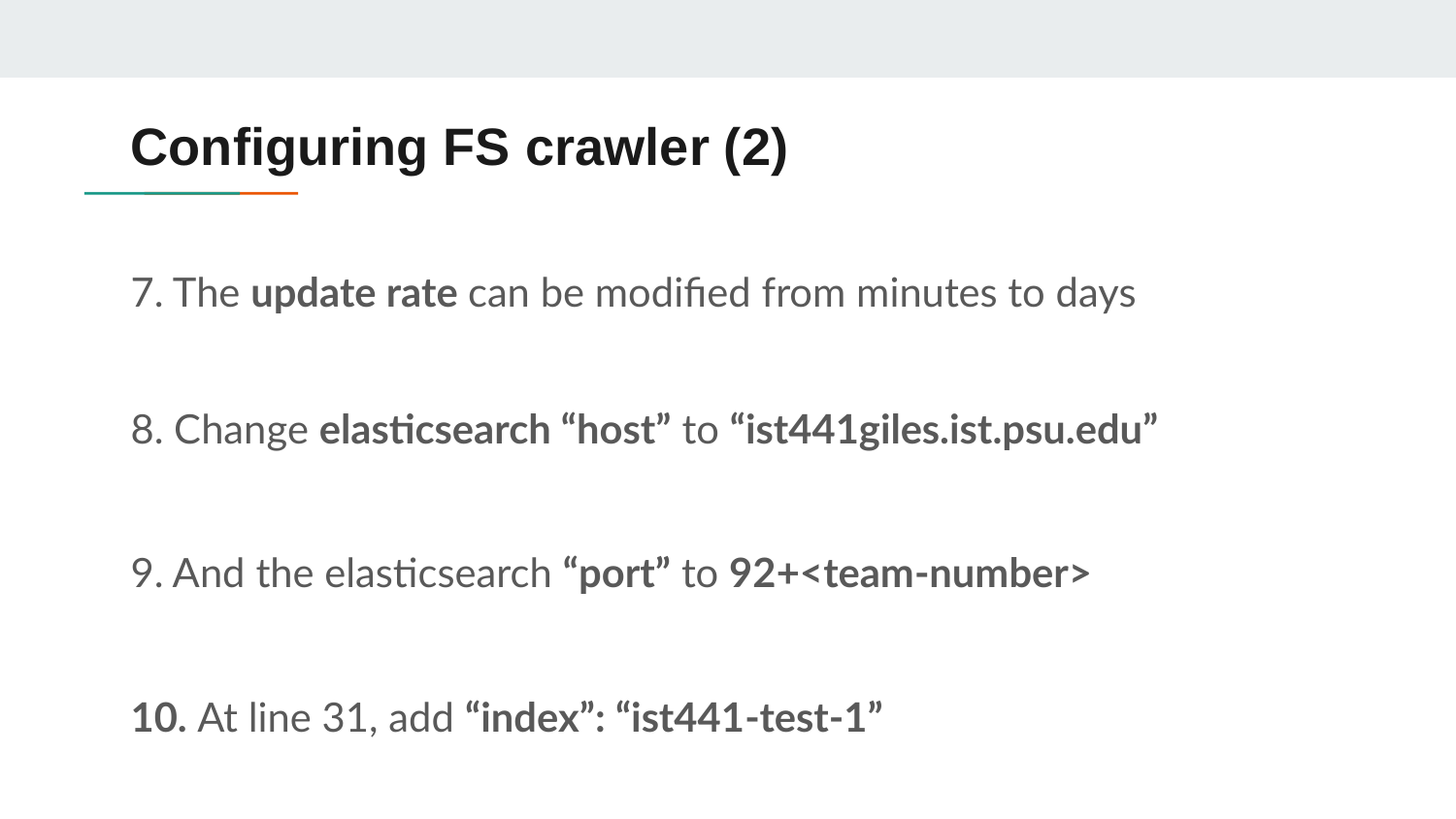

# Configuring FS crawler (2)
7. The update rate can be modified from minutes to days
8. Change elasticsearch “host” to “ist441giles.ist.psu.edu”
9. And the elasticsearch “port” to 92+<team-number>
10. At line 31, add “index”: “ist441-test-1”